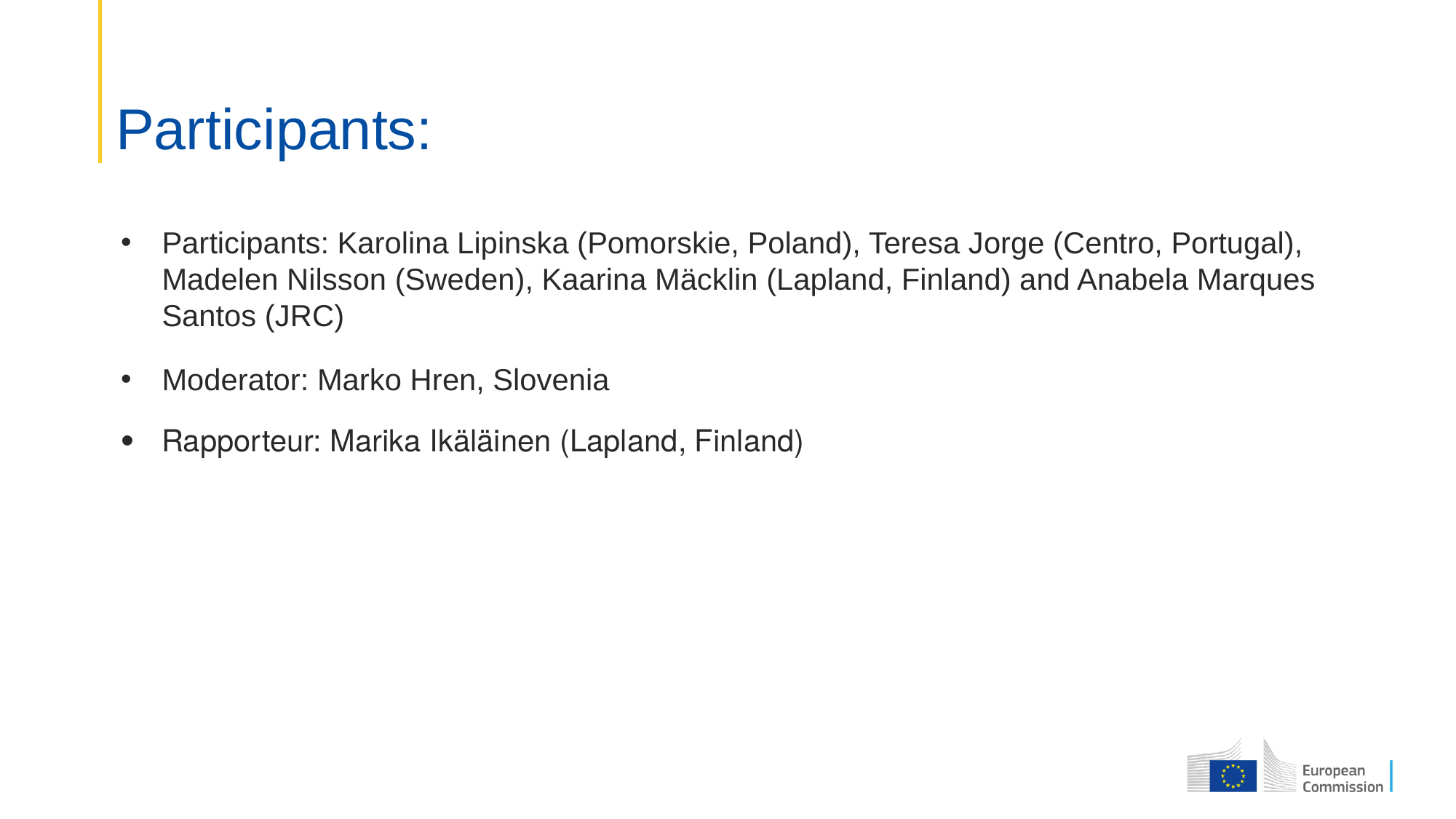

# Participants:
Participants: Karolina Lipinska (Pomorskie, Poland), Teresa Jorge (Centro, Portugal), Madelen Nilsson (Sweden), Kaarina Mäcklin (Lapland, Finland) and Anabela Marques Santos (JRC)
Moderator: Marko Hren, Slovenia
Rapporteur: Marika Ikäläinen (Lapland, Finland)